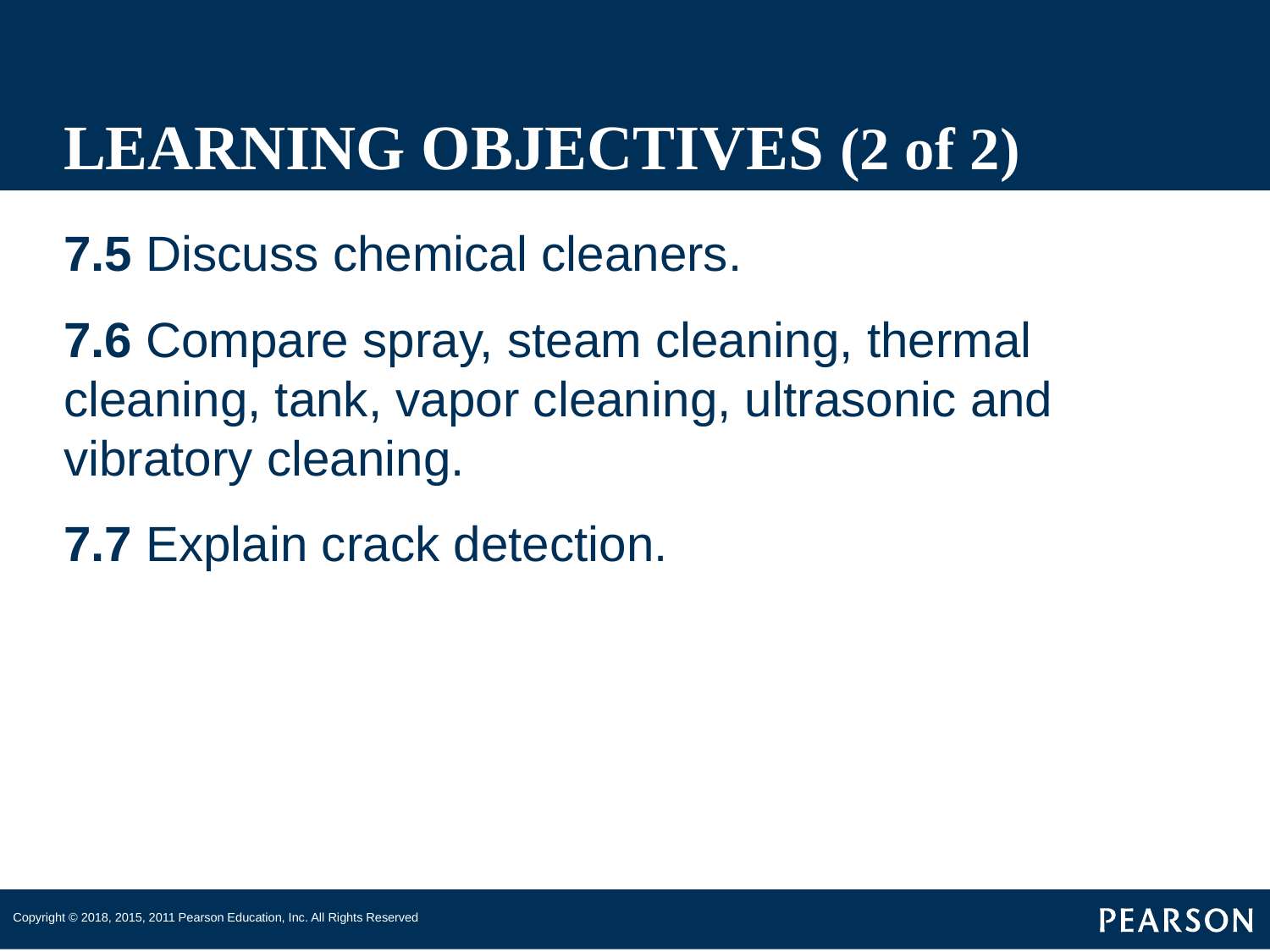

# LEARNING OBJECTIVES (2 of 2)
7.5 Discuss chemical cleaners.
7.6 Compare spray, steam cleaning, thermal cleaning, tank, vapor cleaning, ultrasonic and vibratory cleaning.
7.7 Explain crack detection.